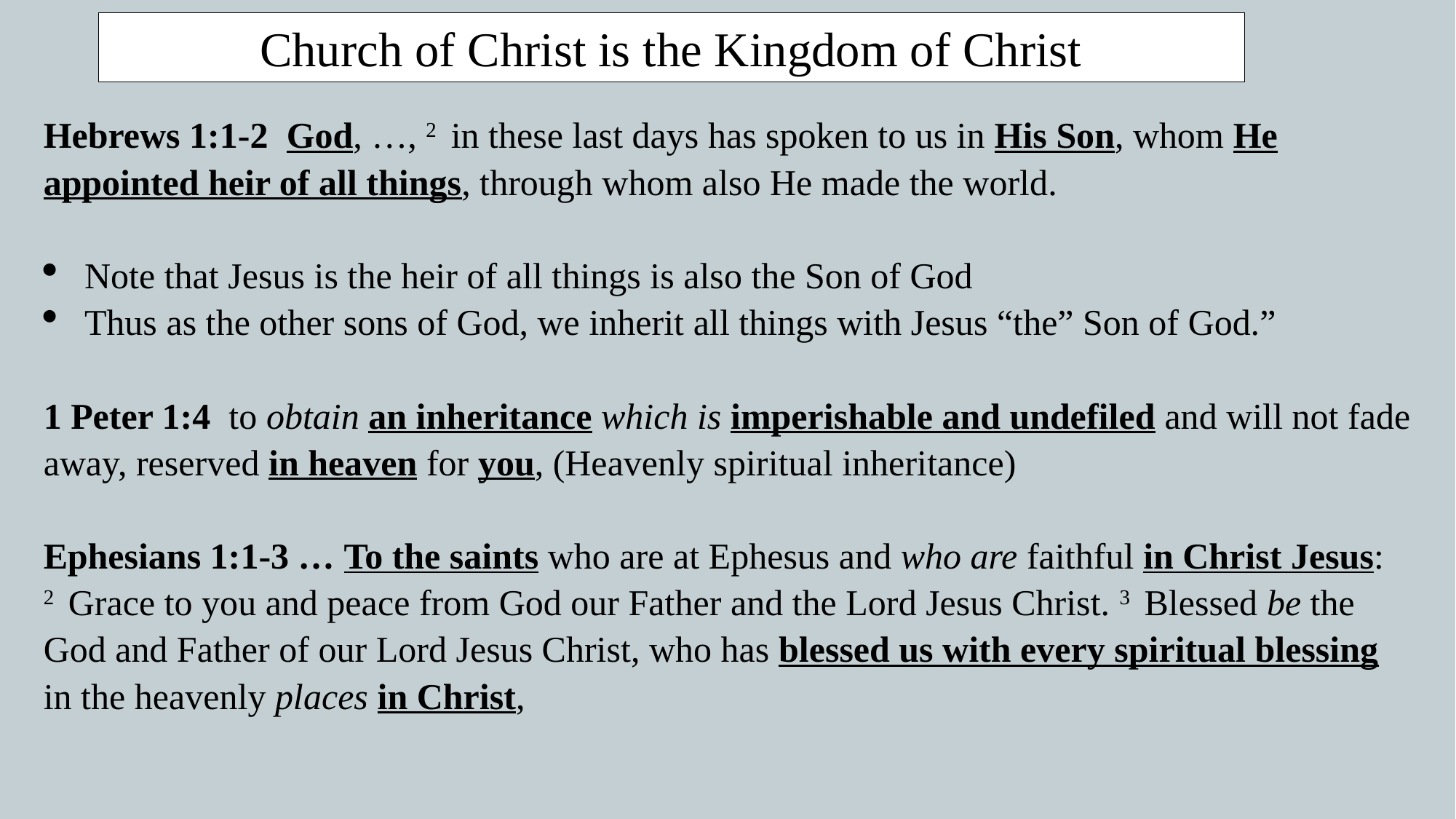

Church of Christ is the Kingdom of Christ
Hebrews 1:1-2  God, …, 2  in these last days has spoken to us in His Son, whom He appointed heir of all things, through whom also He made the world.

Note that Jesus is the heir of all things is also the Son of God
Thus as the other sons of God, we inherit all things with Jesus “the” Son of God.”

1 Peter 1:4  to obtain an inheritance which is imperishable and undefiled and will not fade away, reserved in heaven for you, (Heavenly spiritual inheritance)

Ephesians 1:1-3 … To the saints who are at Ephesus and who are faithful in Christ Jesus:
2  Grace to you and peace from God our Father and the Lord Jesus Christ. 3  Blessed be the God and Father of our Lord Jesus Christ, who has blessed us with every spiritual blessing in the heavenly places in Christ,